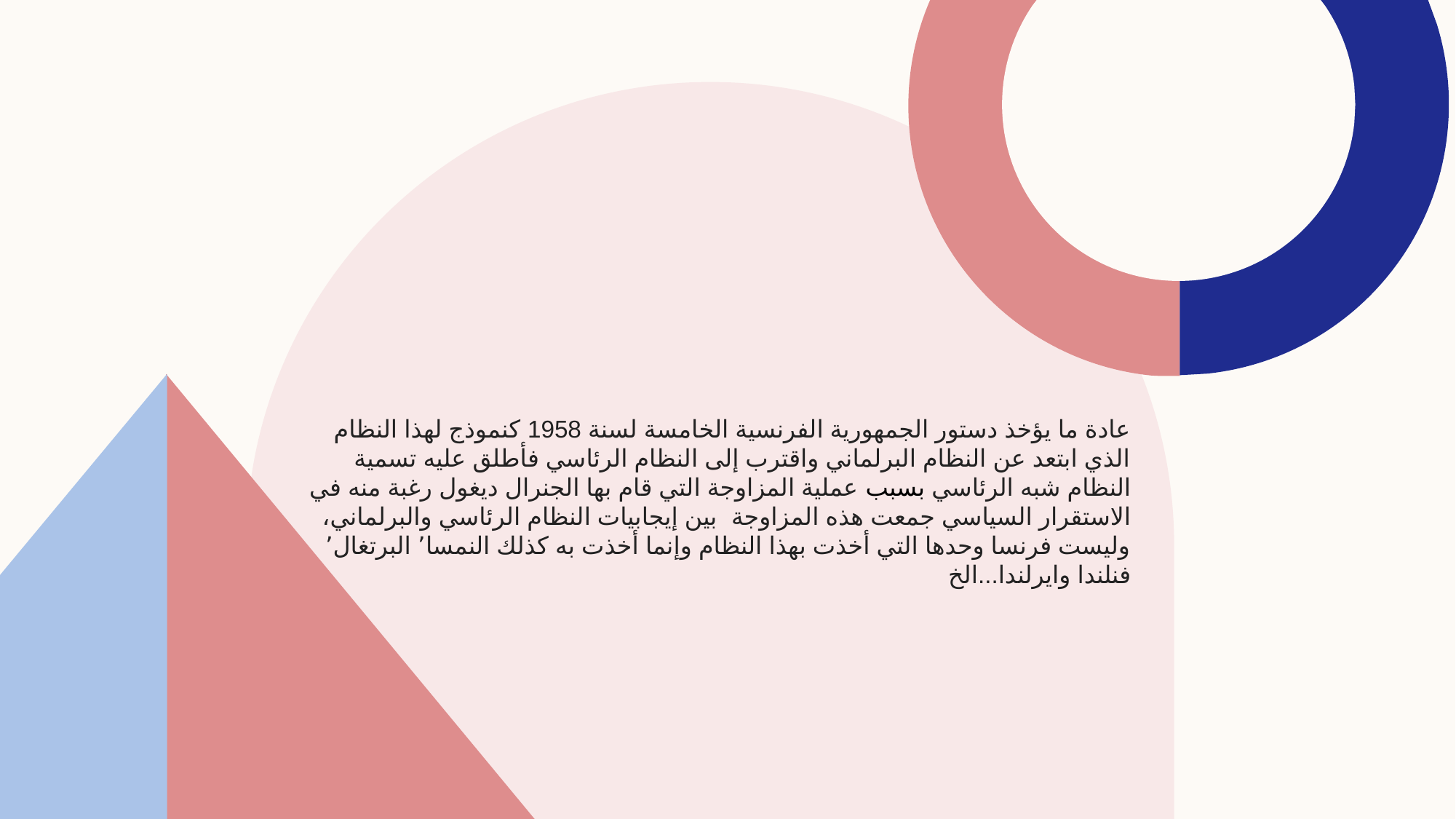

# عادة ما يؤخذ دستور الجمهورية الفرنسية الخامسة لسنة 1958 كنموذج لهذا النظام الذي ابتعد عن النظام البرلماني واقترب إلى النظام الرئاسي فأطلق عليه تسمية النظام شبه الرئاسي بسبب عملية المزاوجة التي قام بها الجنرال ديغول رغبة منه في الاستقرار السياسي جمعت هذه المزاوجة  بين إيجابيات النظام الرئاسي والبرلماني،  وليست فرنسا وحدها التي أخذت بهذا النظام وإنما أخذت به كذلك النمسا٬ البرتغال٬ فنلندا وايرلندا...الخ